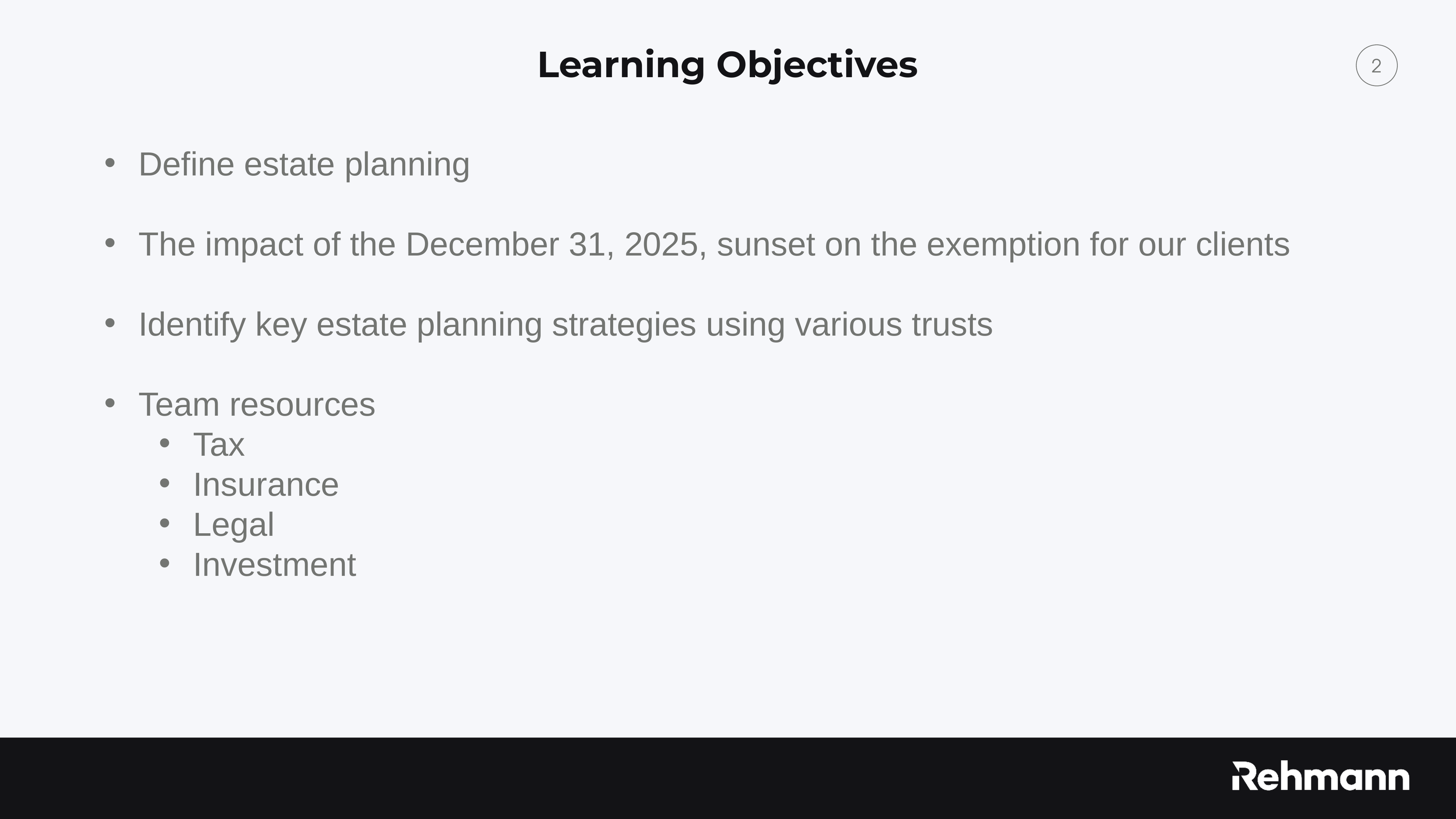

Learning Objectives
Define estate planning

The impact of the December 31, 2025, sunset on the exemption for our clients

Identify key estate planning strategies using various trusts

Team resources
Tax
Insurance
Legal
Investment